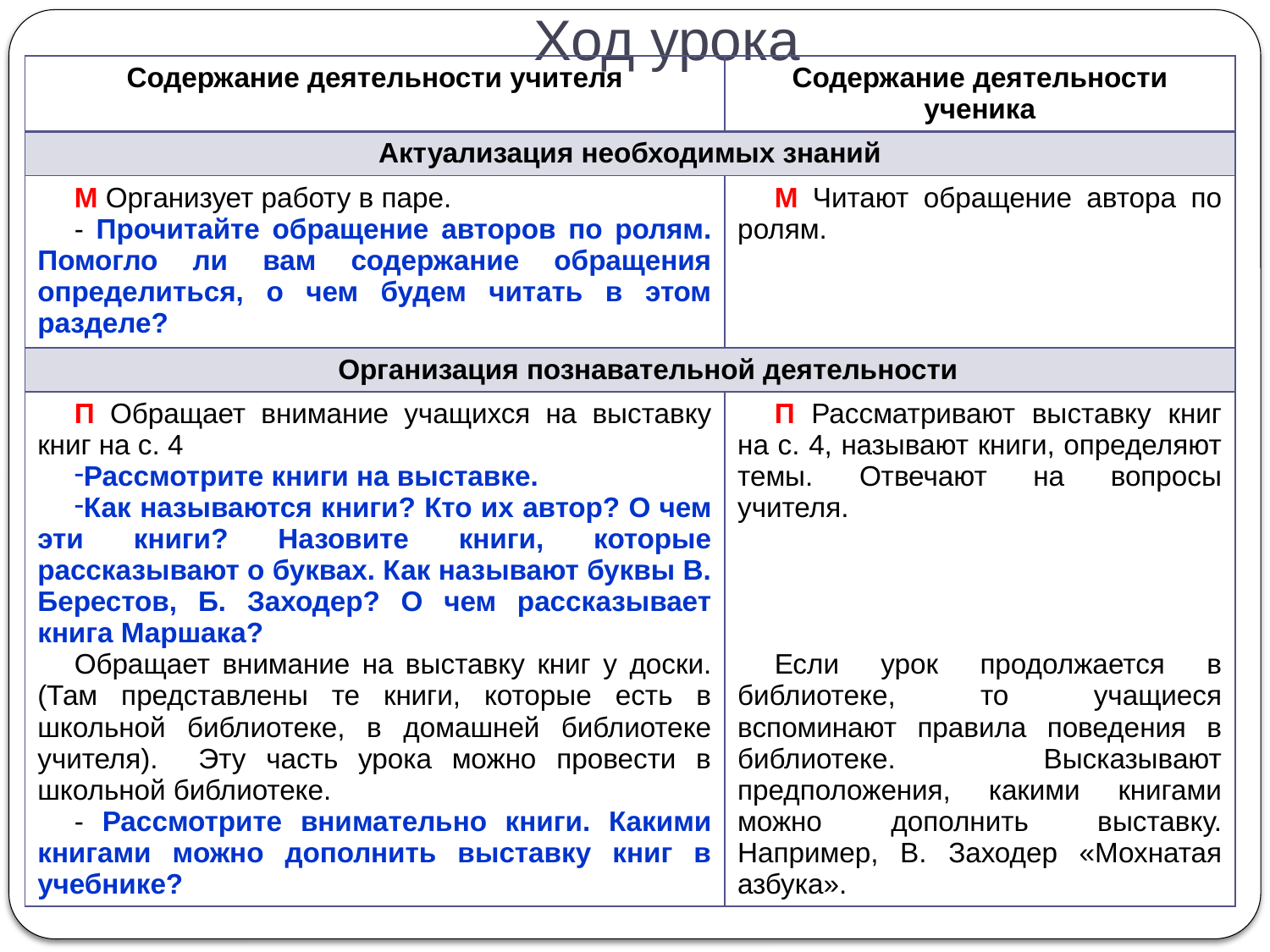

# Ход урока
| Содержание деятельности учителя | Содержание деятельности ученика |
| --- | --- |
| Актуализация необходимых знаний |  |
| М Организует работу в паре. - Прочитайте обращение авторов по ролям. Помогло ли вам содержание обращения определиться, о чем будем читать в этом разделе? | М Читают обращение автора по ролям. |
| Организация познавательной деятельности |  |
| П Обращает внимание учащихся на выставку книг на с. 4 Рассмотрите книги на выставке. Как называются книги? Кто их автор? О чем эти книги? Назовите книги, которые рассказывают о буквах. Как называют буквы В. Берестов, Б. Заходер? О чем рассказывает книга Маршака? Обращает внимание на выставку книг у доски. (Там представлены те книги, которые есть в школьной библиотеке, в домашней библиотеке учителя). Эту часть урока можно провести в школьной библиотеке. - Рассмотрите внимательно книги. Какими книгами можно дополнить выставку книг в учебнике? | П Рассматривают выставку книг на с. 4, называют книги, определяют темы. Отвечают на вопросы учителя. Если урок продолжается в библиотеке, то учащиеся вспоминают правила поведения в библиотеке. Высказывают предположения, какими книгами можно дополнить выставку. Например, В. Заходер «Мохнатая азбука». |